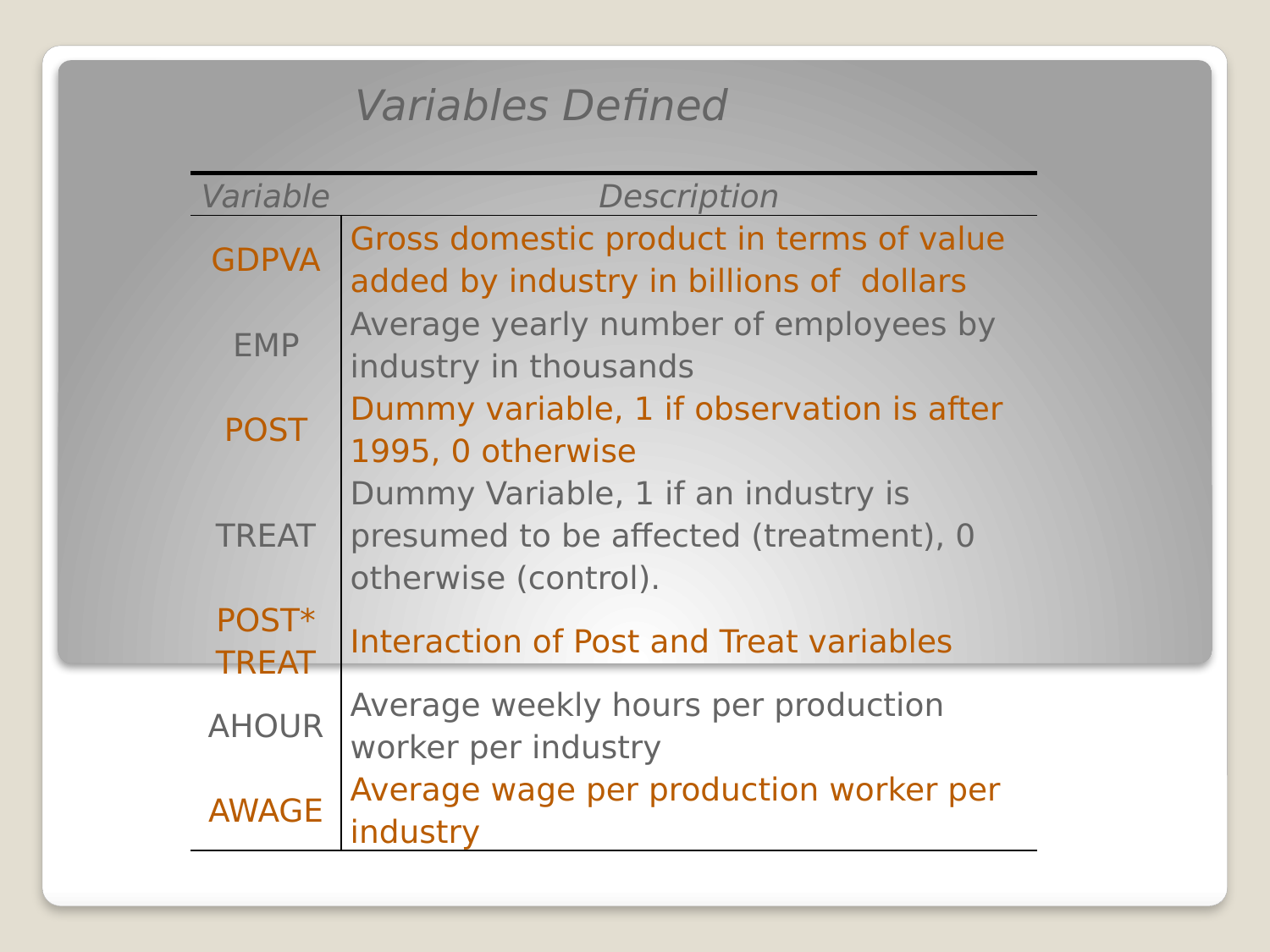

|  | Variables Defined |
| --- | --- |
| Variable | Description |
| GDPVA | Gross domestic product in terms of value added by industry in billions of dollars |
| EMP | Average yearly number of employees by industry in thousands |
| POST | Dummy variable, 1 if observation is after 1995, 0 otherwise |
| TREAT | Dummy Variable, 1 if an industry is presumed to be affected (treatment), 0 otherwise (control). |
| POST\* TREAT | Interaction of Post and Treat variables |
| AHOUR | Average weekly hours per production worker per industry |
| AWAGE | Average wage per production worker per industry |
|  |  |
#